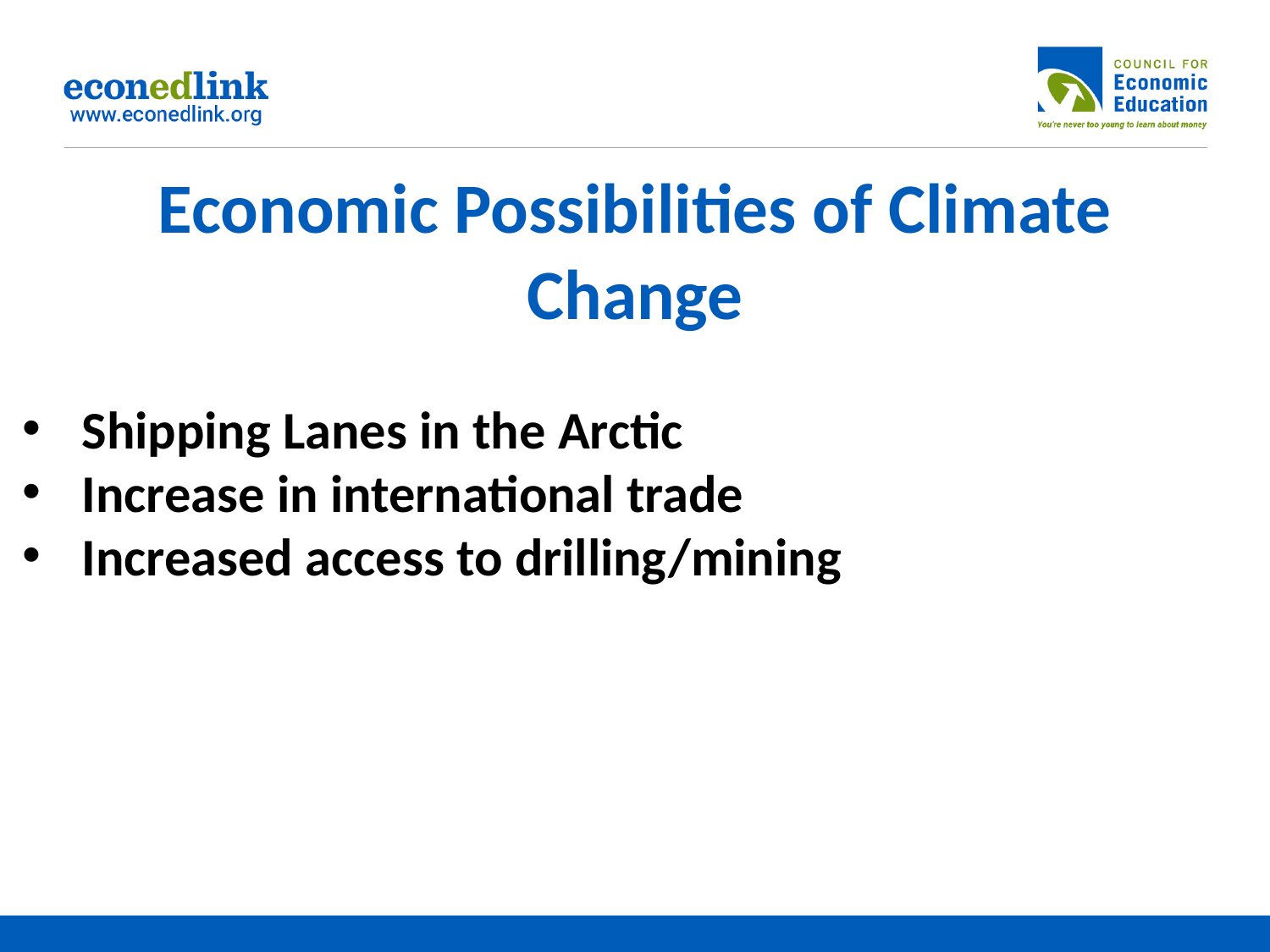

# Economic Possibilities of Climate Change

 Shipping Lanes in the Arctic
 Increase in international trade
 Increased access to drilling/mining